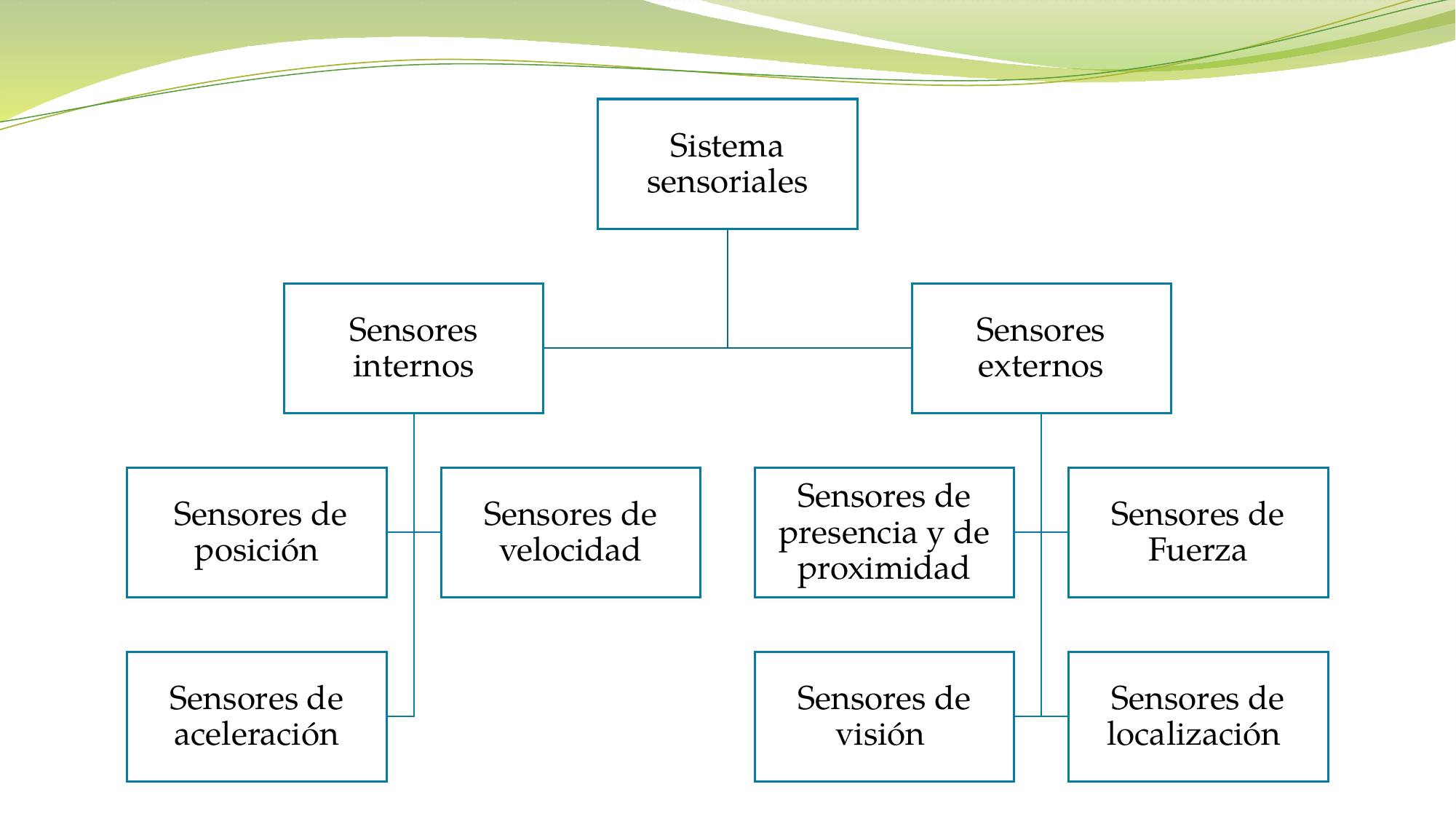

Sistema sensoriales
Sensores internos
 Sensores de posición
Sensores de velocidad
Sensores de aceleración
Sensores externos
Sensores de presencia y de proximidad
Sensores de Fuerza
Sensores de visión
Sensores de localización